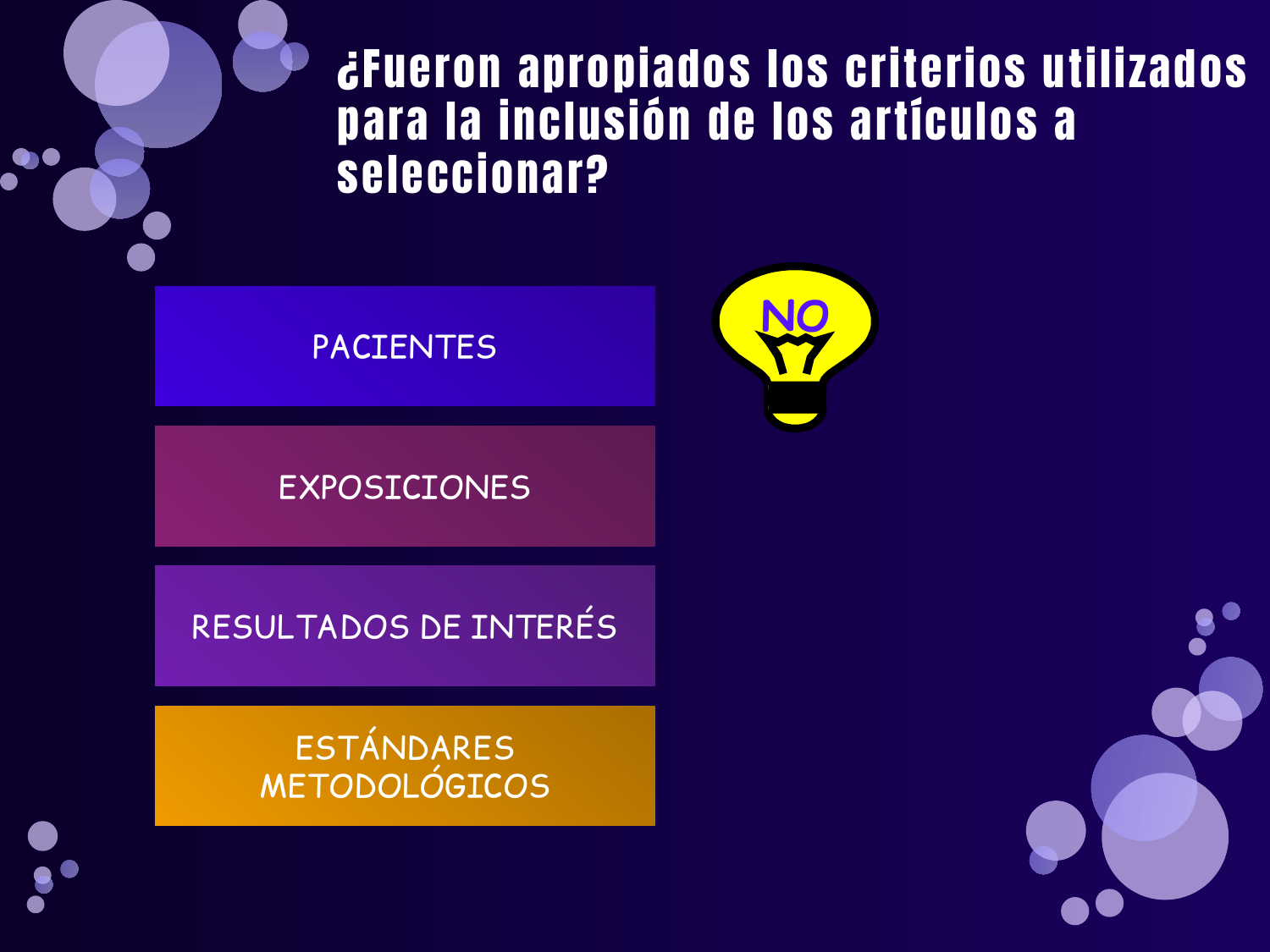

# ¿Fueron apropiados los criterios utilizados para la inclusión de los artículos a seleccionar?
NO
PACIENTES
EXPOSICIONES
RESULTADOS DE INTERÉS
ESTÁNDARES METODOLÓGICOS